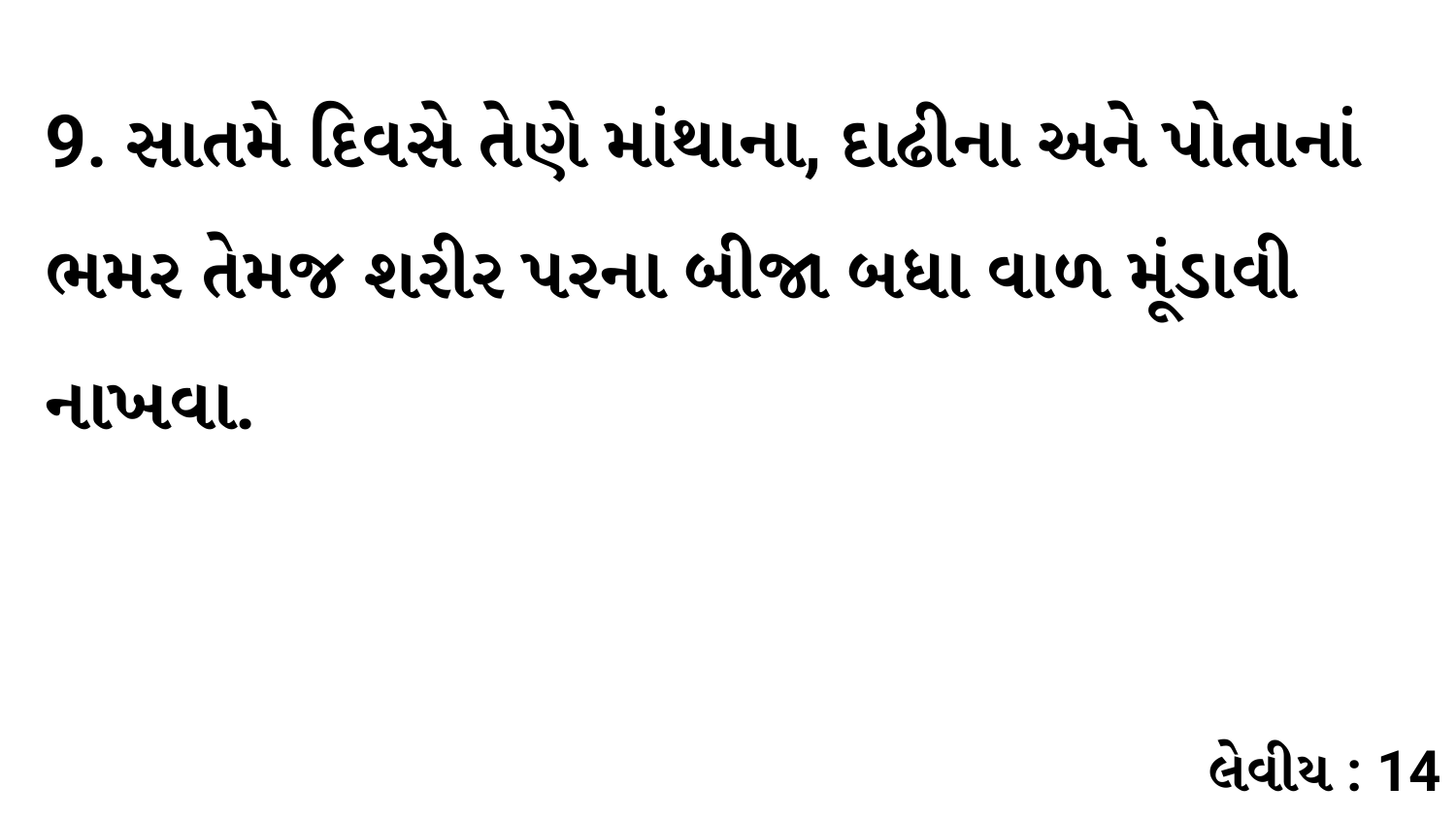

9. સાતમે દિવસે તેણે માંથાના, દાઢીના અને પોતાનાં ભમર તેમજ શરીર પરના બીજા બધા વાળ મૂંડાવી નાખવા.
લેવીય : 14